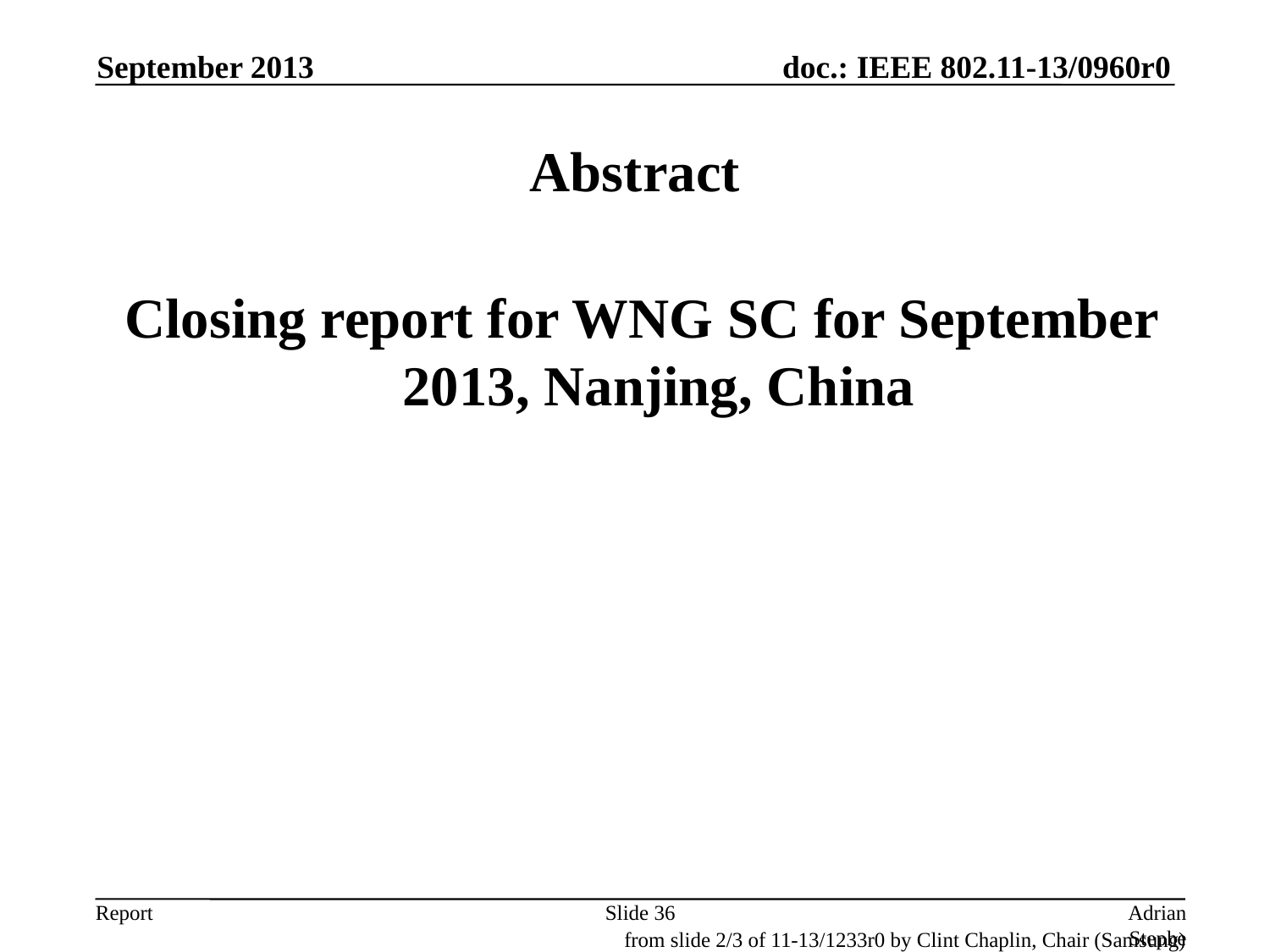

September 2013
# Abstract
 Closing report for WNG SC for September 2013, Nanjing, China
Slide 36
Adrian Stephens, Intel Corporation
from slide 2/3 of 11-13/1233r0 by Clint Chaplin, Chair (Samsung)